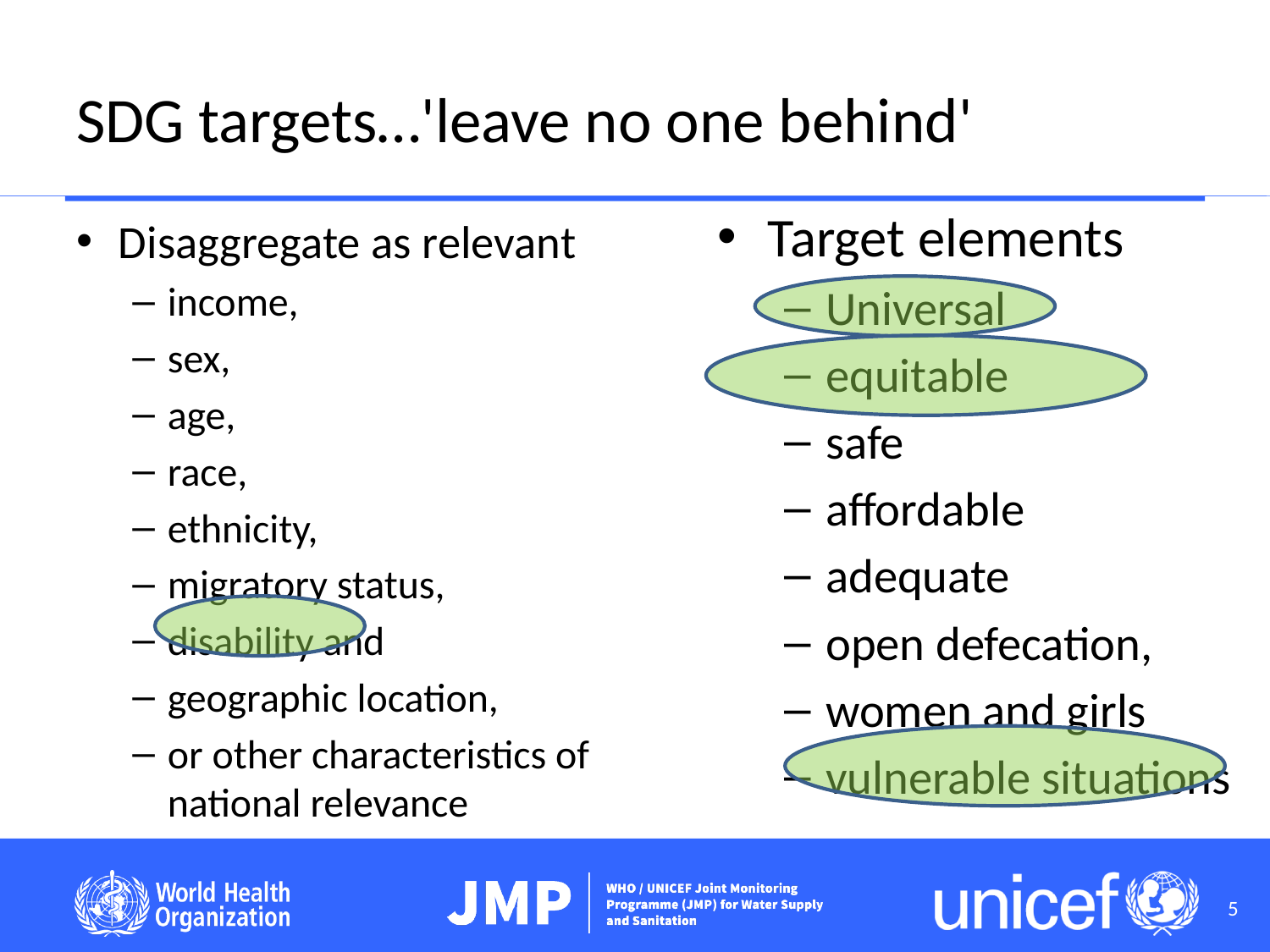

# SDG targets…'leave no one behind'
Target elements
Universal
equitable
safe
affordable
adequate
open defecation,
women and girls
vulnerable situations
Disaggregate as relevant
income,
sex,
age,
race,
ethnicity,
migratory status,
disability and
geographic location,
or other characteristics of national relevance

5